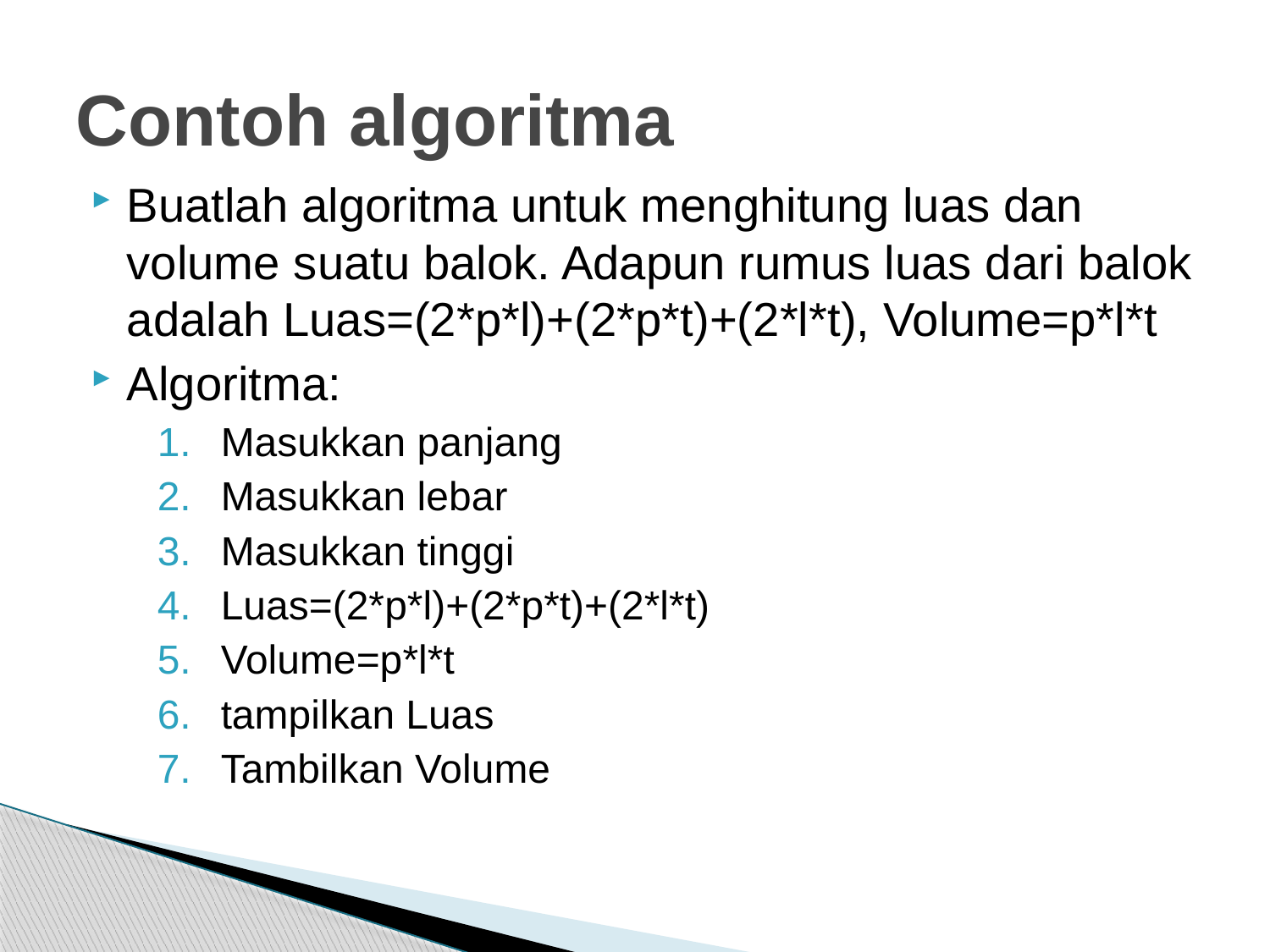

# Contoh algoritma
Buatlah algoritma untuk menghitung luas dan volume suatu balok. Adapun rumus luas dari balok adalah Luas=(2*p*l)+(2*p*t)+(2*l*t), Volume=p*l*t
Algoritma:
Masukkan panjang
Masukkan lebar
Masukkan tinggi
Luas=(2*p*l)+(2*p*t)+(2*l*t)
Volume=p*l*t
tampilkan Luas
Tambilkan Volume